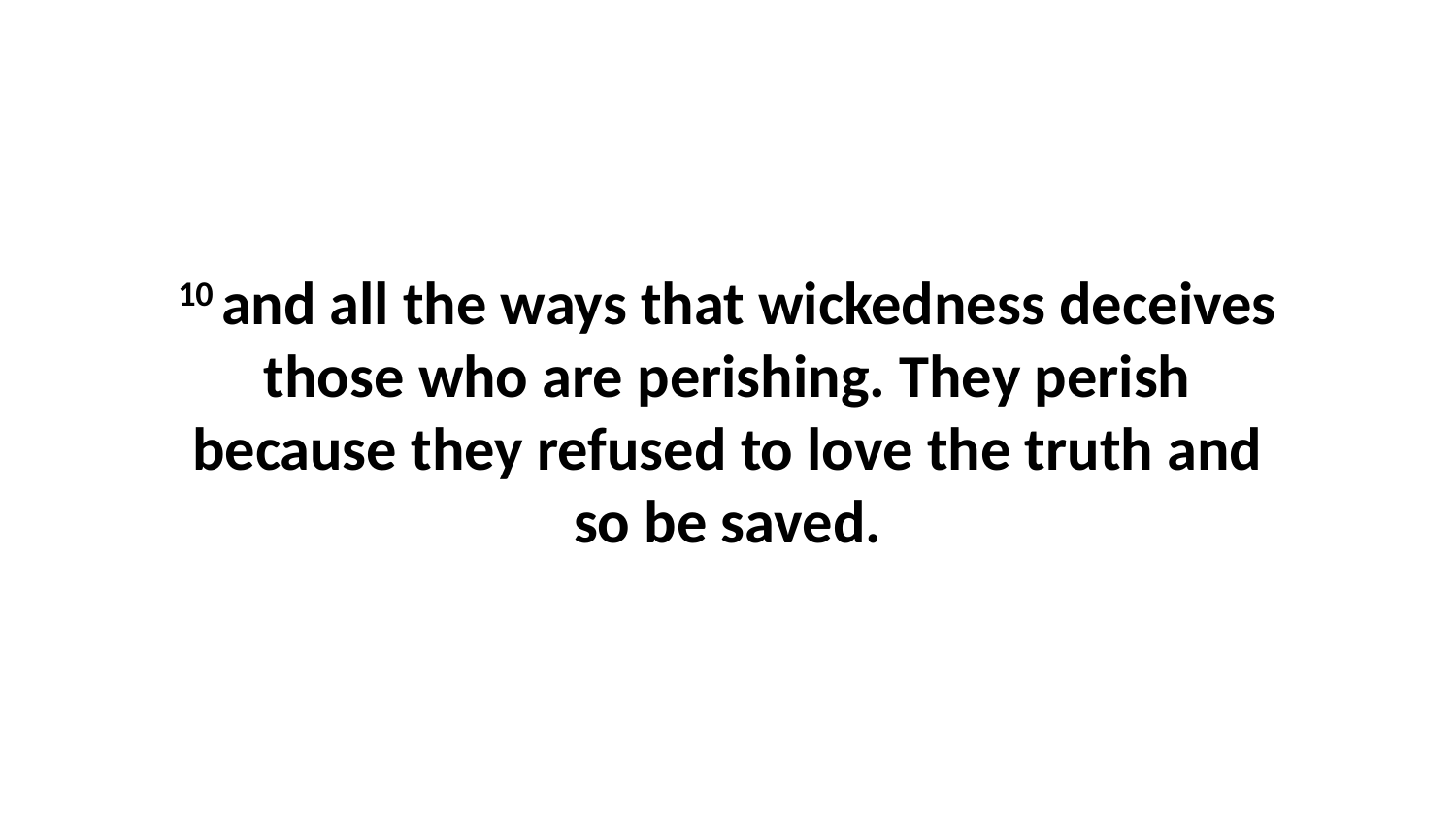

10 and all the ways that wickedness deceives those who are perishing. They perish because they refused to love the truth and so be saved.